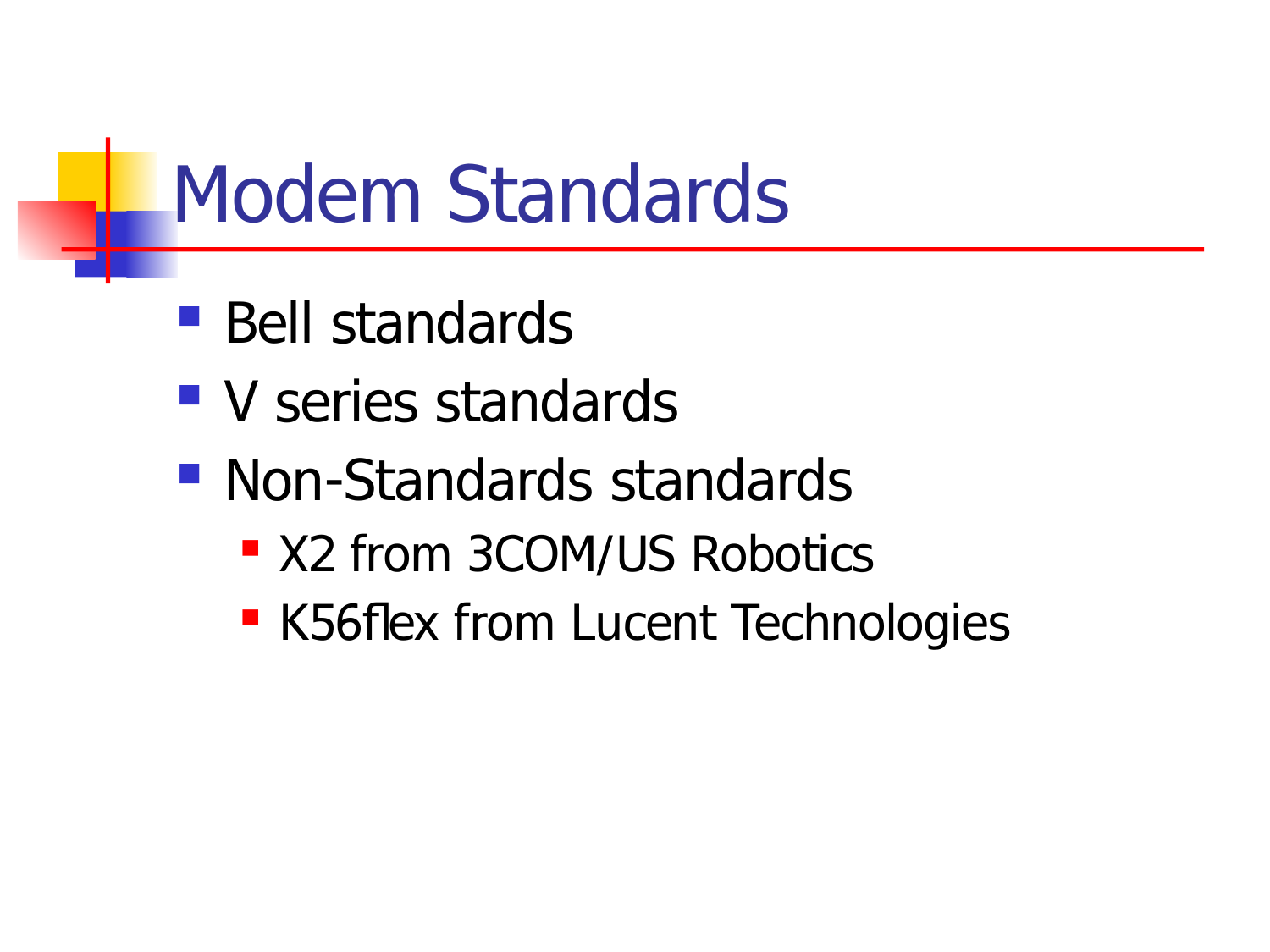

# Modem Standards
Bell standards
V series standards
Non-Standards standards
X2 from 3COM/US Robotics
K56flex from Lucent Technologies